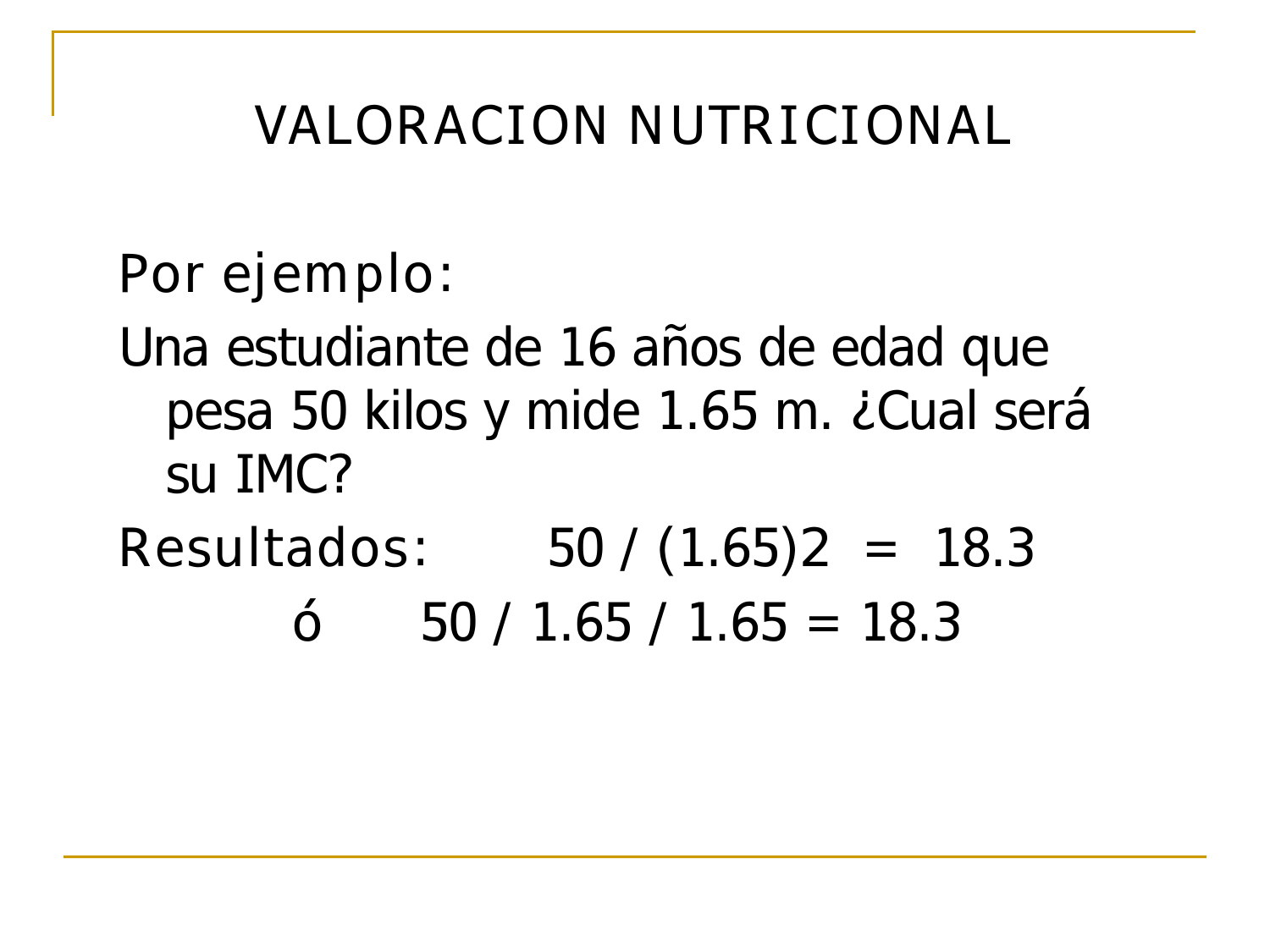

# VALORACION NUTRICIONAL

Por ejemplo:
Una estudiante de 16 años de edad que pesa 50 kilos y mide 1.65 m. ¿Cual será su IMC?
Resultados:	50 / (1.65)2  =  18.3
		ó	50 / 1.65 / 1.65 = 18.3